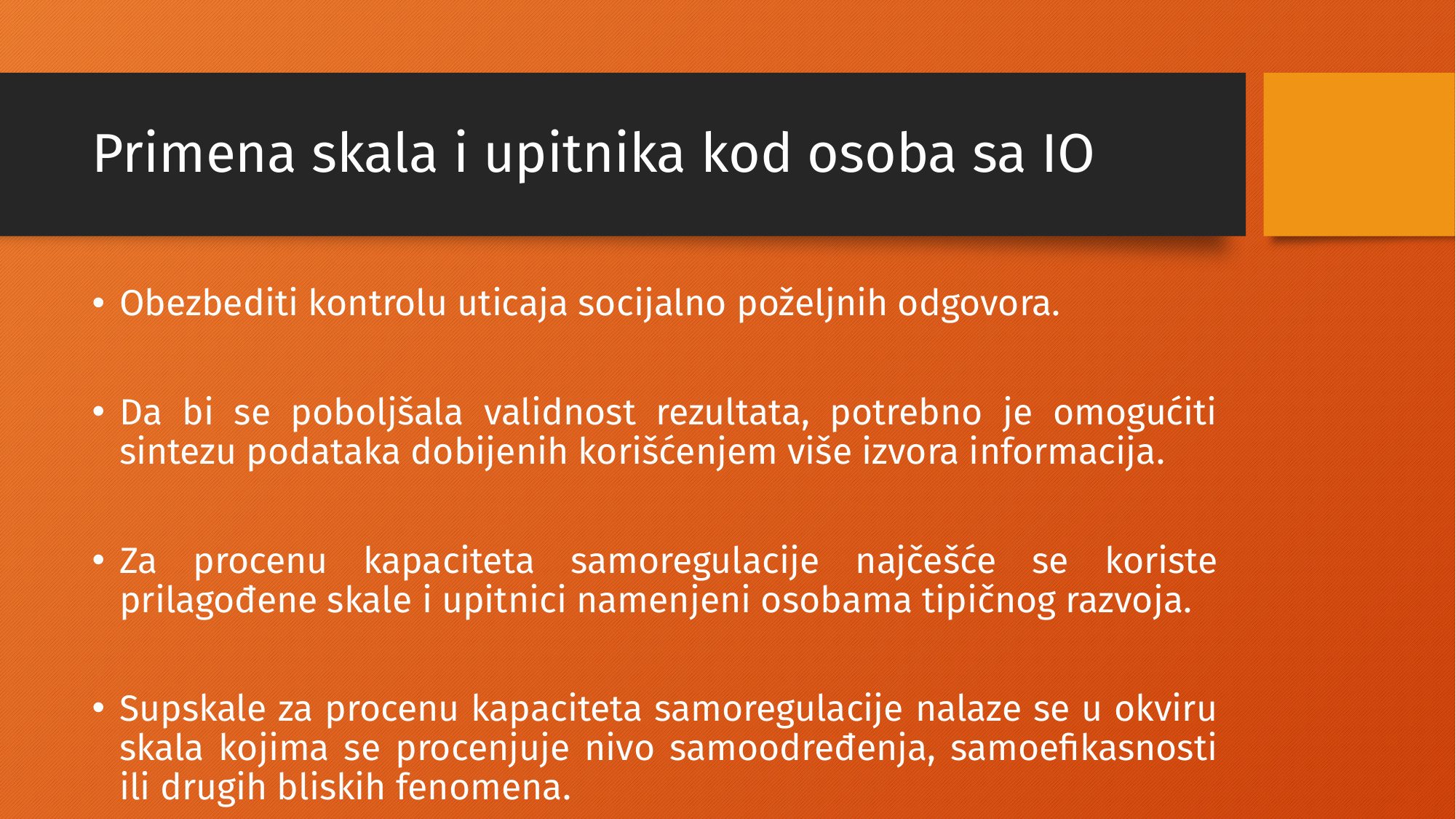

# Primena skala i upitnika kod osoba sa IO
Obezbediti kontrolu uticaja socijalno poželjnih odgovora.

Da bi se poboljšala validnost rezultata, potrebno je omogućiti sintezu podataka dobijenih korišćenjem više izvora informacija.

Za procenu kapaciteta samoregulacije najčešće se koriste prilagođene skale i upitnici namenjeni osobama tipičnog razvoja.

Supskale za procenu kapaciteta samoregulacije nalaze se u okviru skala kojima se procenjuje nivo samoodređenja, samoefikasnosti ili drugih bliskih fenomena.